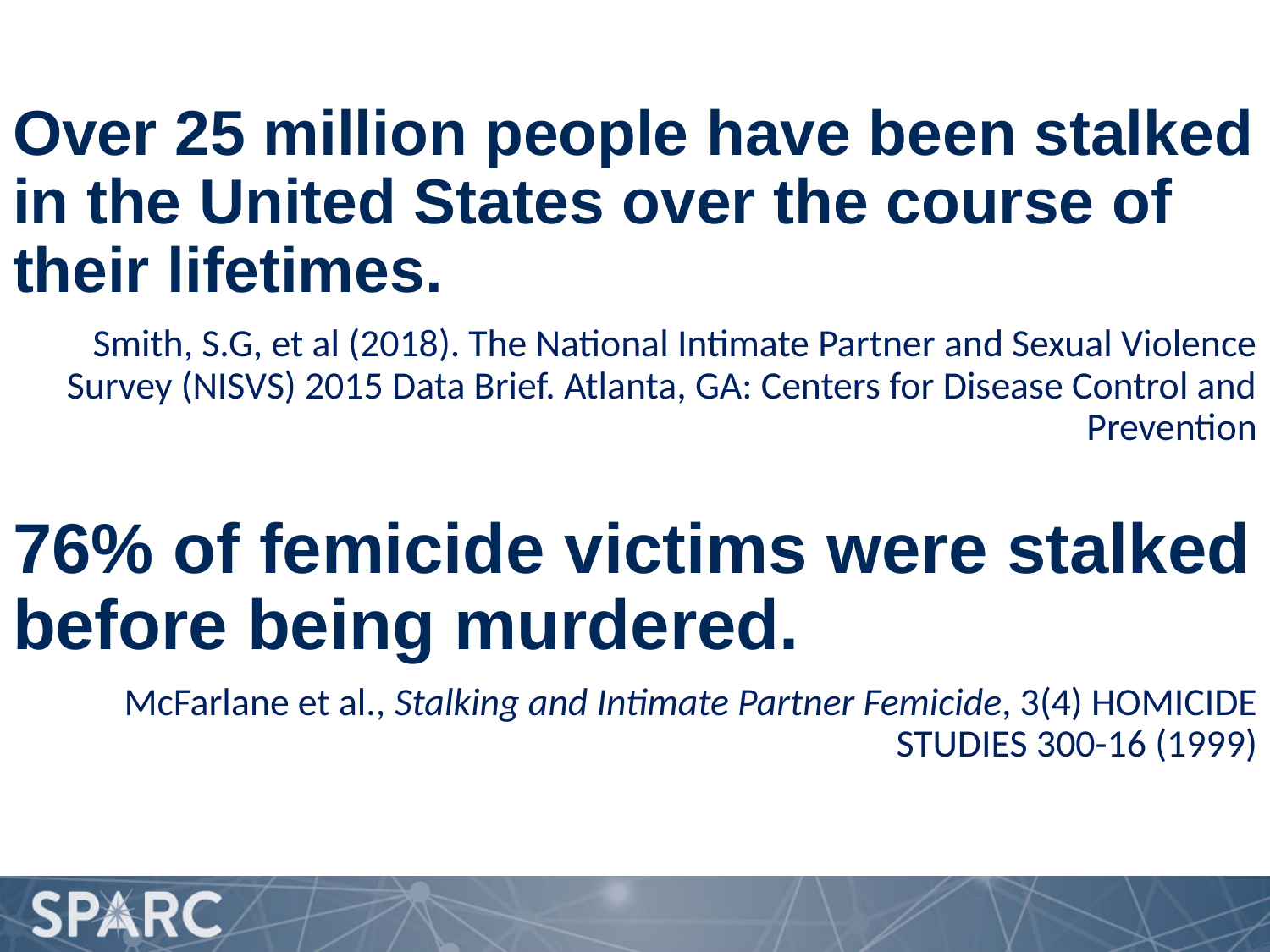

Over 25 million people have been stalked in the United States over the course of their lifetimes.
Smith, S.G, et al (2018). The National Intimate Partner and Sexual Violence Survey (NISVS) 2015 Data Brief. Atlanta, GA: Centers for Disease Control and Prevention
76% of femicide victims were stalked before being murdered.
McFarlane et al., Stalking and Intimate Partner Femicide, 3(4) Homicide Studies 300-16 (1999)